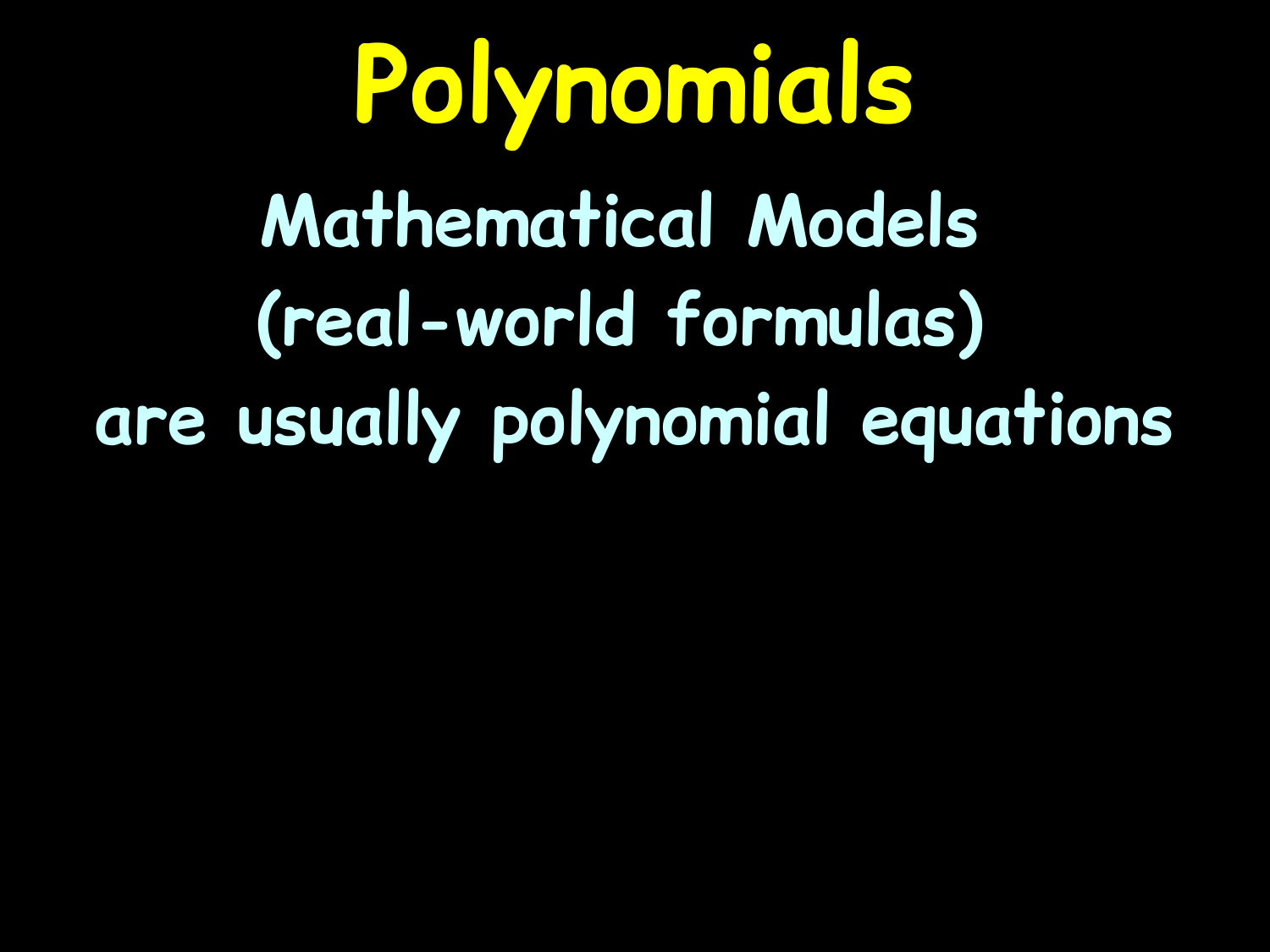

# Polynomials
Mathematical Models
(real-world formulas)
are usually polynomial equations